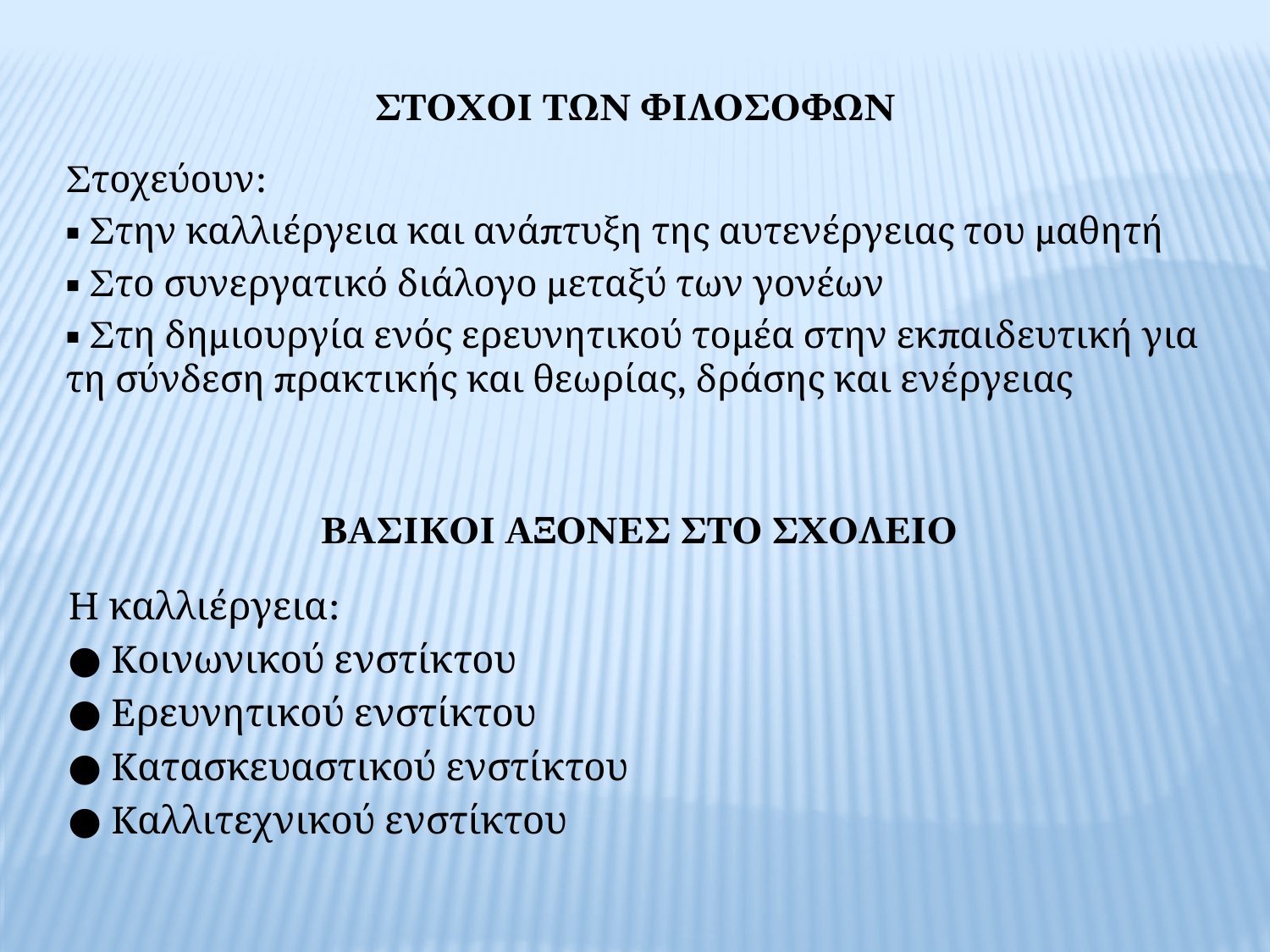

# Στοχοι των φιλοσοφων
Στοχεύουν:
▪ Στην καλλιέργεια και ανάπτυξη της αυτενέργειας του μαθητή
▪ Στο συνεργατικό διάλογο μεταξύ των γονέων
▪ Στη δημιουργία ενός ερευνητικού τομέα στην εκπαιδευτική για τη σύνδεση πρακτικής και θεωρίας, δράσης και ενέργειας

Βασικοι αξονεσ στο σχολειο
Η καλλιέργεια:
● Κοινωνικού ενστίκτου
● Ερευνητικού ενστίκτου
● Κατασκευαστικού ενστίκτου
● Καλλιτεχνικού ενστίκτου